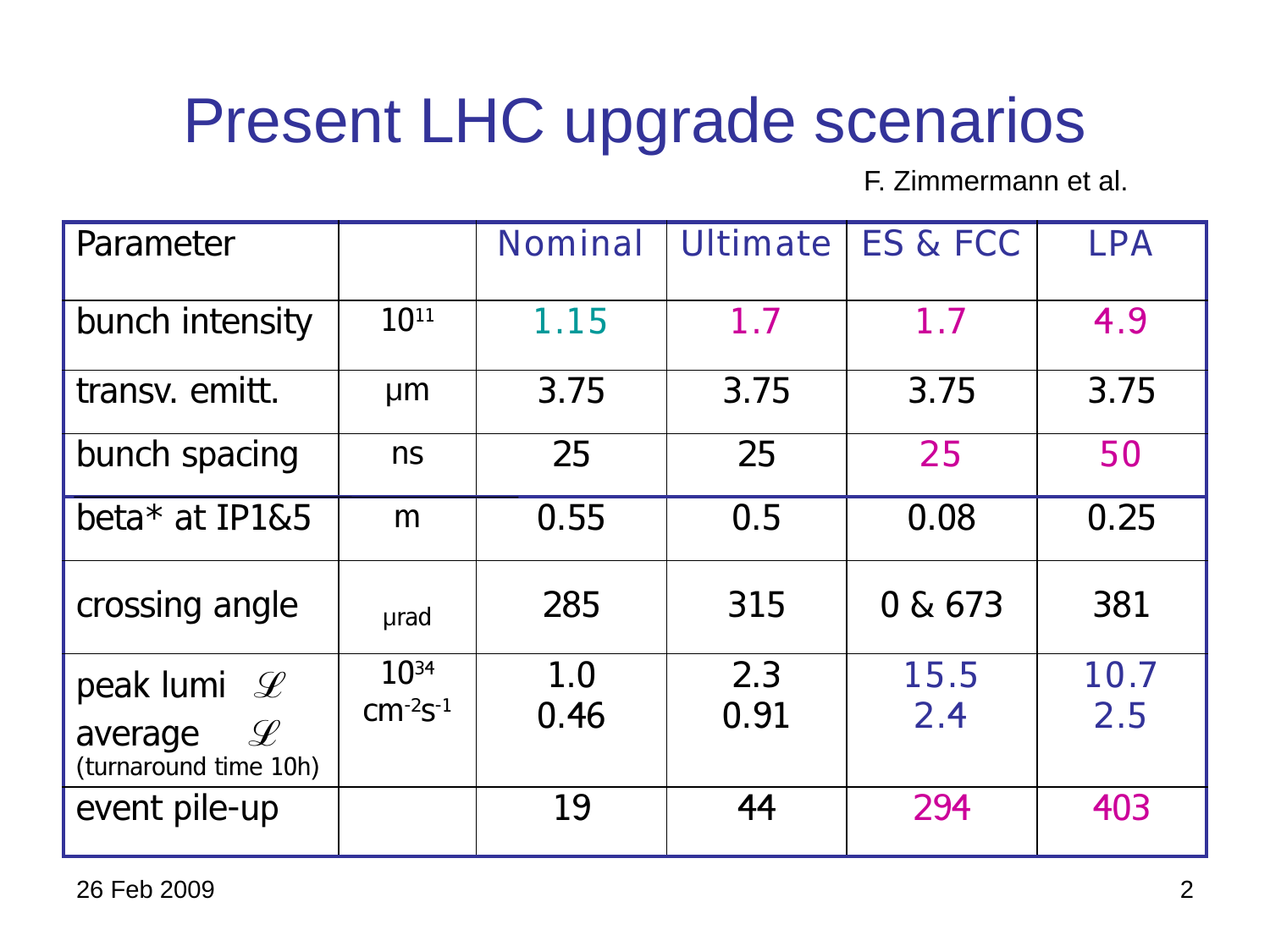

# Present LHC upgrade scenarios
                     F. Zimmermann et al.
| Parameter |  | Nominal | Ultimate | ES & FCC | LPA |
| --- | --- | --- | --- | --- | --- |
| bunch intensity | 1011 | 1.15 | 1.7 | 1.7 | 4.9 |
| transv. emitt. | μm | 3.75 | 3.75 | 3.75 | 3.75 |
| bunch spacing | ns | 25 | 25 | 25 | 50 |
| beta\* at IP1&5 | m | 0.55 | 0.5 | 0.08 | 0.25 |
| crossing angle | μrad | 285 | 315 | 0 & 673 | 381 |
| peak lumi ℒ average ℒ (turnaround time 10h) | 1034 cm-2s-1 | 1.0 0.46 | 2.3 0.91 | 15.5 2.4 | 10.7 2.5 |
| event pile-up |  | 19 | 44 | 294 | 403 |

26 Feb 2009
2